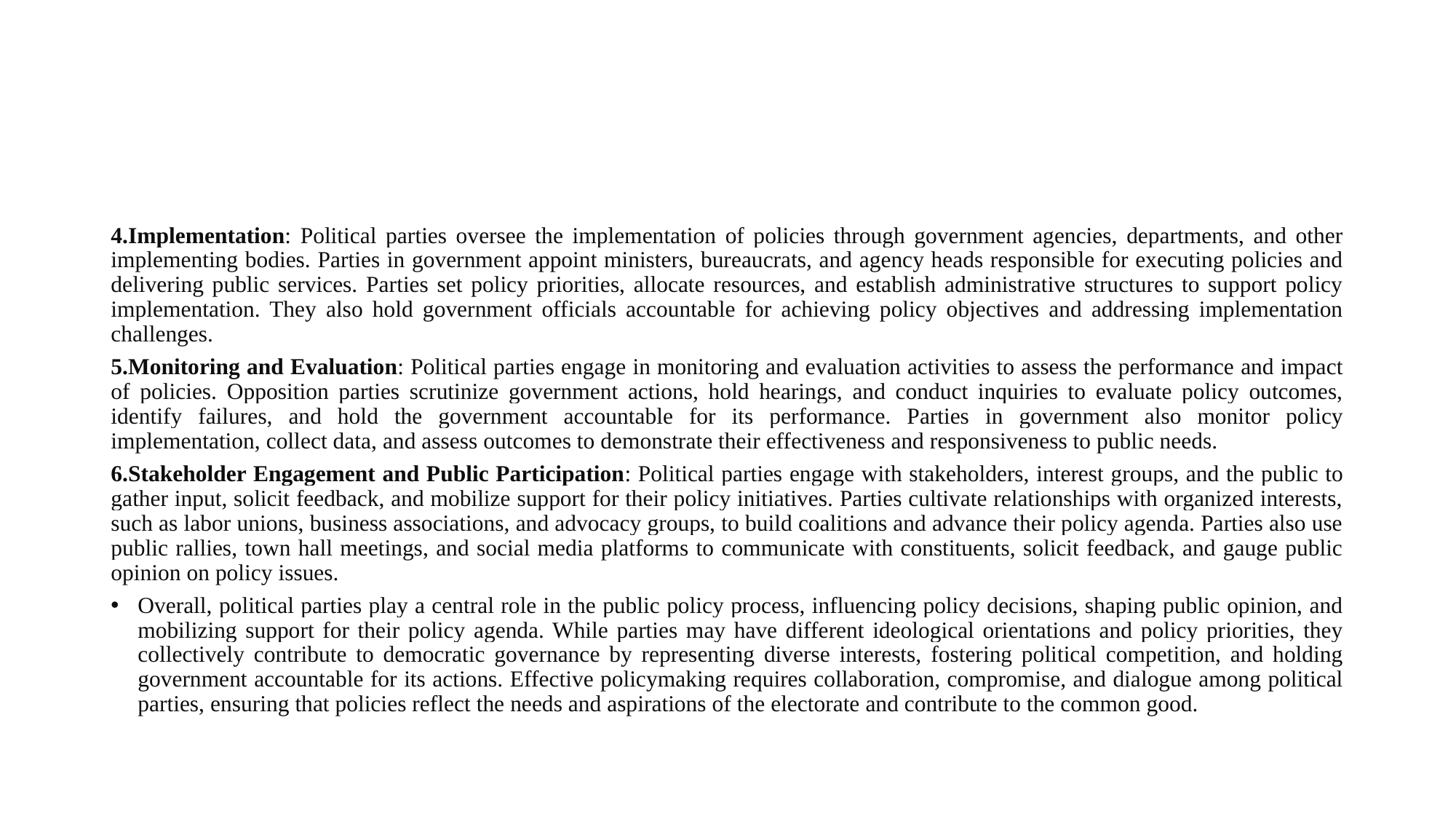

#
4.Implementation: Political parties oversee the implementation of policies through government agencies, departments, and other implementing bodies. Parties in government appoint ministers, bureaucrats, and agency heads responsible for executing policies and delivering public services. Parties set policy priorities, allocate resources, and establish administrative structures to support policy implementation. They also hold government officials accountable for achieving policy objectives and addressing implementation challenges.
5.Monitoring and Evaluation: Political parties engage in monitoring and evaluation activities to assess the performance and impact of policies. Opposition parties scrutinize government actions, hold hearings, and conduct inquiries to evaluate policy outcomes, identify failures, and hold the government accountable for its performance. Parties in government also monitor policy implementation, collect data, and assess outcomes to demonstrate their effectiveness and responsiveness to public needs.
6.Stakeholder Engagement and Public Participation: Political parties engage with stakeholders, interest groups, and the public to gather input, solicit feedback, and mobilize support for their policy initiatives. Parties cultivate relationships with organized interests, such as labor unions, business associations, and advocacy groups, to build coalitions and advance their policy agenda. Parties also use public rallies, town hall meetings, and social media platforms to communicate with constituents, solicit feedback, and gauge public opinion on policy issues.
Overall, political parties play a central role in the public policy process, influencing policy decisions, shaping public opinion, and mobilizing support for their policy agenda. While parties may have different ideological orientations and policy priorities, they collectively contribute to democratic governance by representing diverse interests, fostering political competition, and holding government accountable for its actions. Effective policymaking requires collaboration, compromise, and dialogue among political parties, ensuring that policies reflect the needs and aspirations of the electorate and contribute to the common good.